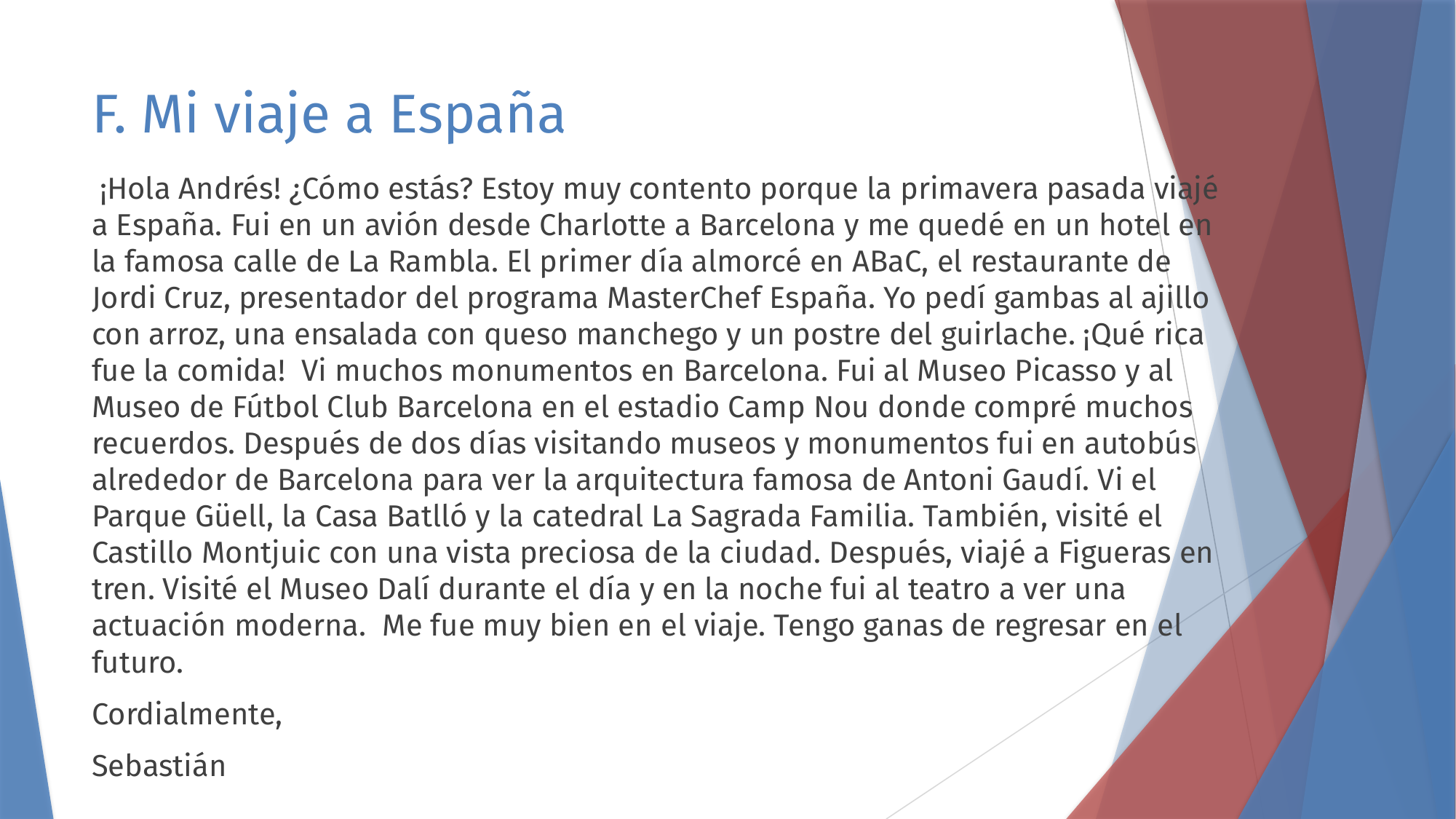

# F. Mi viaje a España
 ¡Hola Andrés! ¿Cómo estás? Estoy muy contento porque la primavera pasada viajé a España. Fui en un avión desde Charlotte a Barcelona y me quedé en un hotel en la famosa calle de La Rambla. El primer día almorcé en ABaC, el restaurante de Jordi Cruz, presentador del programa MasterChef España. Yo pedí gambas al ajillo con arroz, una ensalada con queso manchego y un postre del guirlache. ¡Qué rica fue la comida!  Vi muchos monumentos en Barcelona. Fui al Museo Picasso y al Museo de Fútbol Club Barcelona en el estadio Camp Nou donde compré muchos recuerdos. Después de dos días visitando museos y monumentos fui en autobús alrededor de Barcelona para ver la arquitectura famosa de Antoni Gaudí. Vi el Parque Güell, la Casa Batlló y la catedral La Sagrada Familia. También, visité el Castillo Montjuic con una vista preciosa de la ciudad. Después, viajé a Figueras en tren. Visité el Museo Dalí durante el día y en la noche fui al teatro a ver una actuación moderna.  Me fue muy bien en el viaje. Tengo ganas de regresar en el futuro.
Cordialmente,
Sebastián